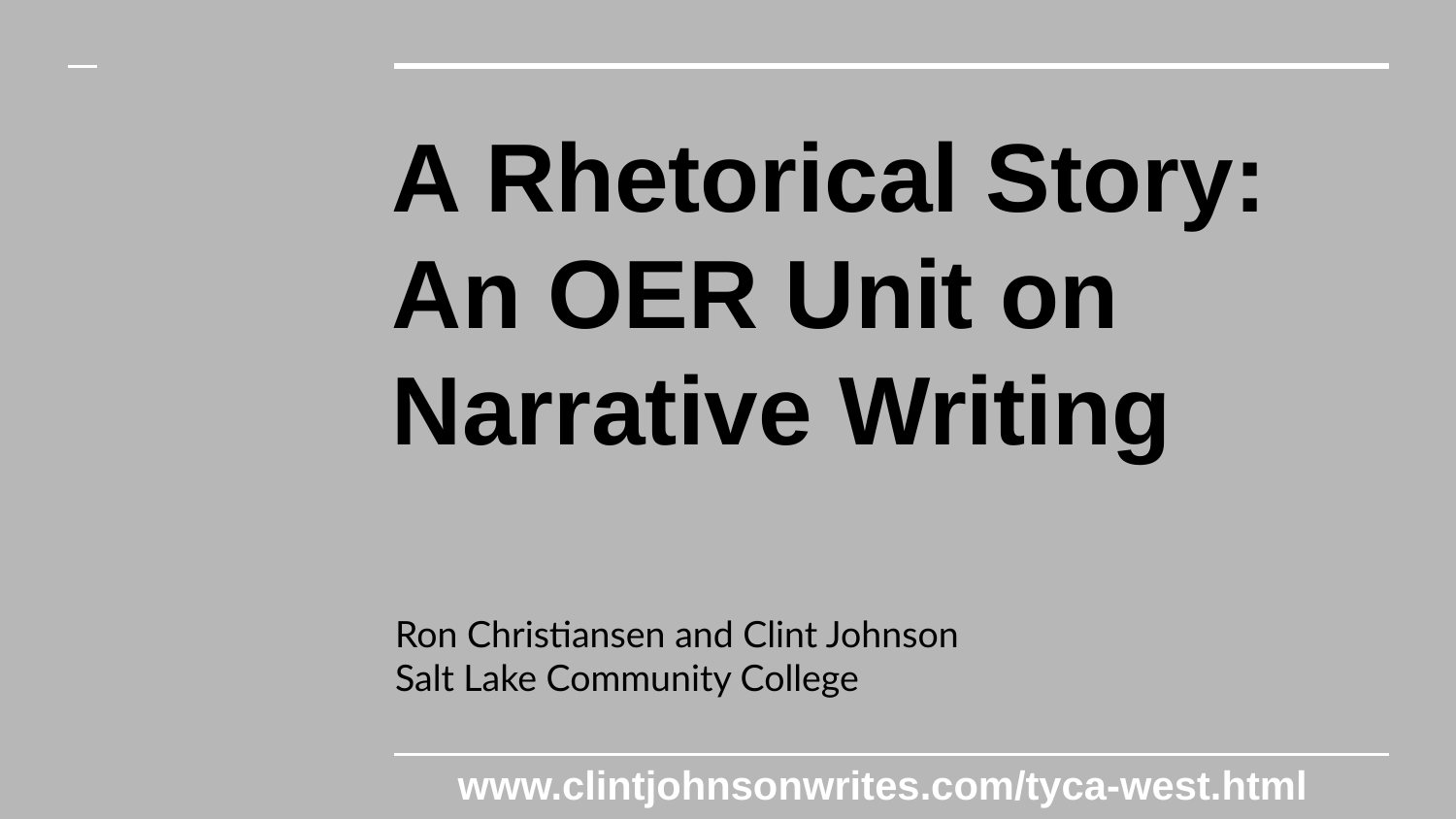

# A Rhetorical Story: An OER Unit on Narrative Writing
Ron Christiansen and Clint Johnson
Salt Lake Community College
www.clintjohnsonwrites.com/tyca-west.html